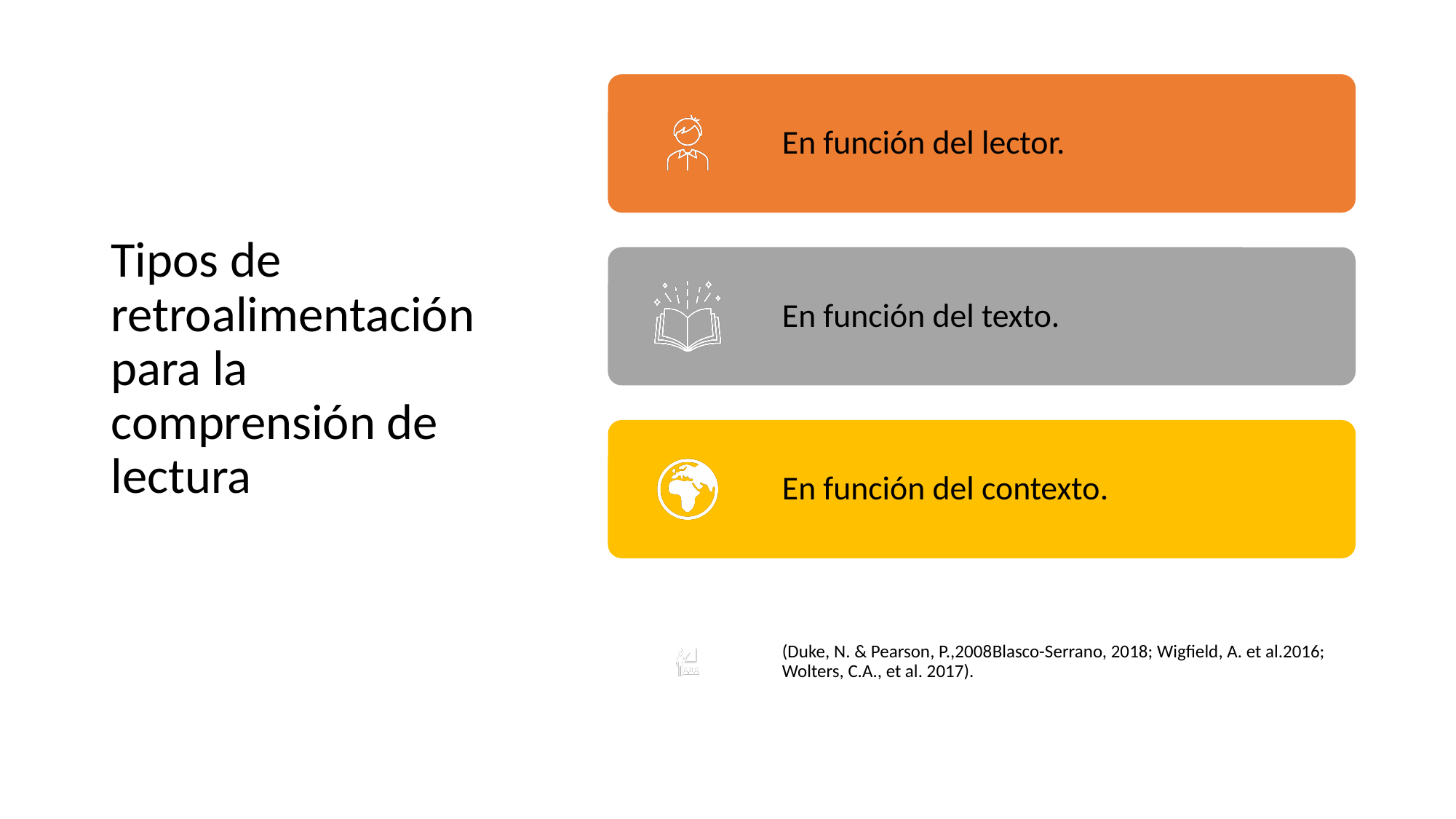

# Tipos de retroalimentación para la comprensión de lectura
En función del lector.
En función del texto.
En función del contexto.
(Duke, N. & Pearson, P.,2008Blasco-Serrano, 2018; Wigfield, A. et al.2016; Wolters, C.A., et al. 2017).